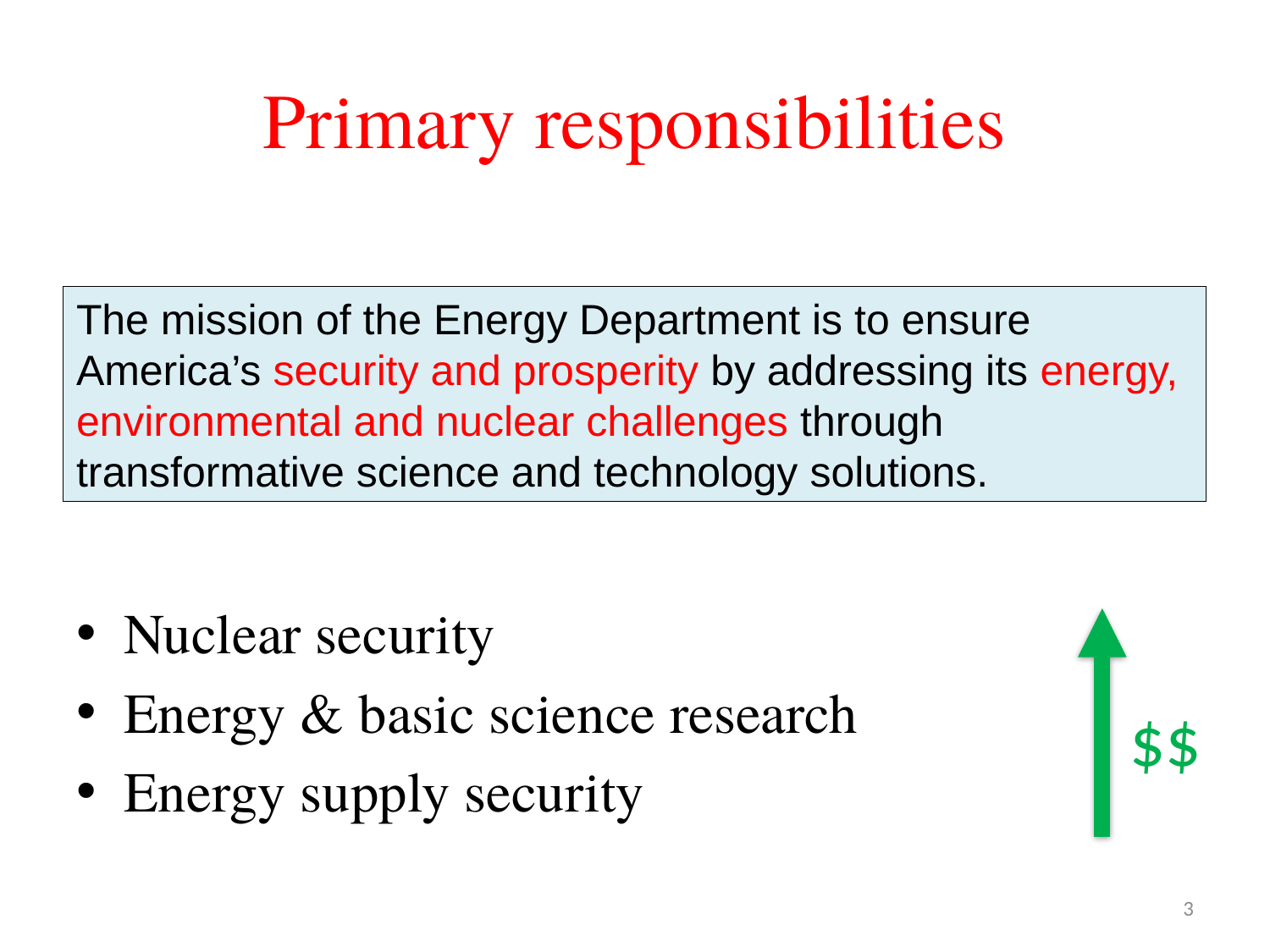

# Primary responsibilities
The mission of the Energy Department is to ensure America’s security and prosperity by addressing its energy, environmental and nuclear challenges through transformative science and technology solutions.
Nuclear security
Energy & basic science research
Energy supply security

$$
3